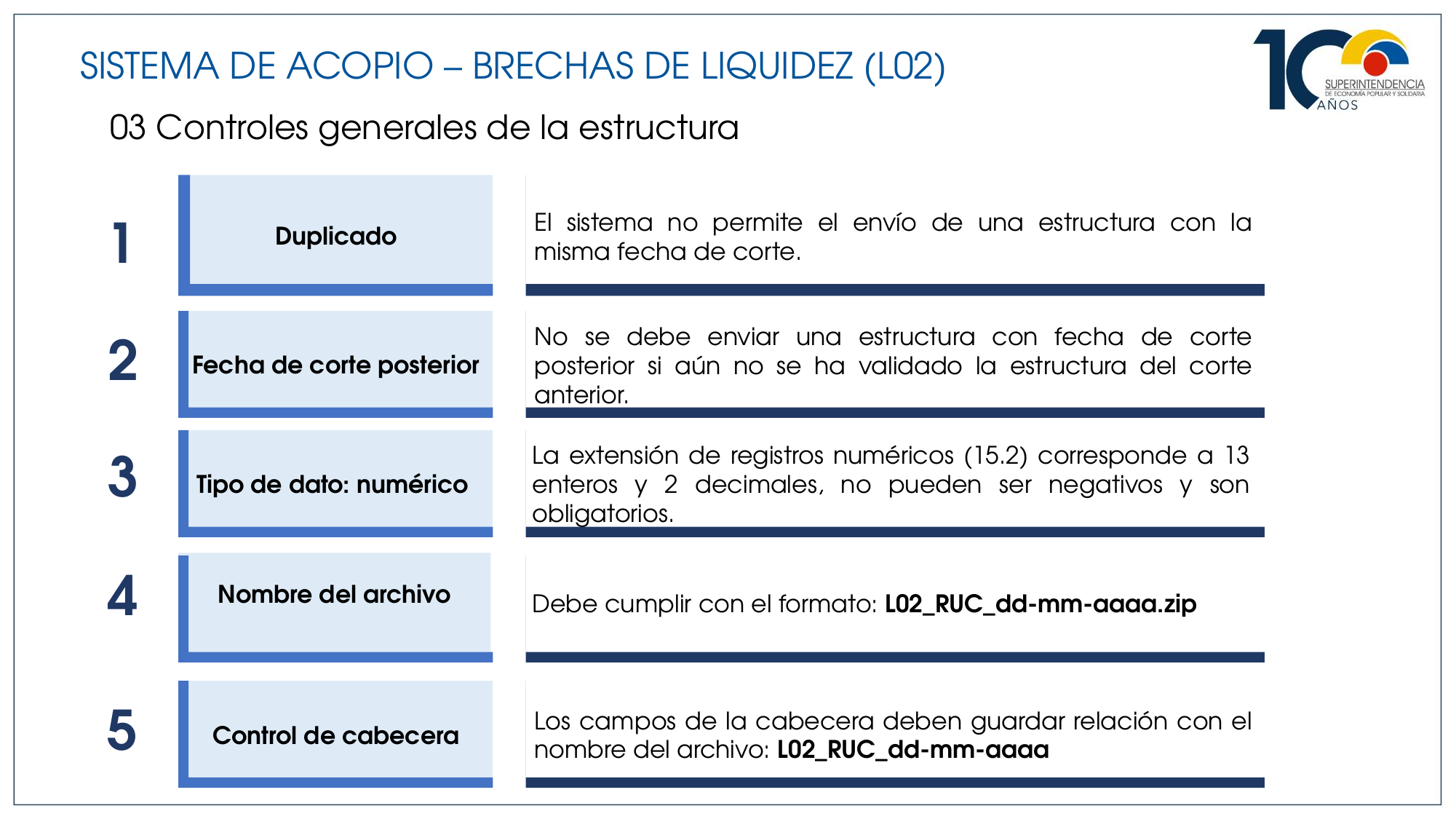

SISTEMA DE ACOPIO – BRECHAS DE LIQUIDEZ (L02)
03 Controles generales de la estructura

Duplicado
El sistema no permite el envío de una estructura con la misma fecha de corte.
1

Fecha de corte posterior
No se debe enviar una estructura con fecha de corte posterior si aún no se ha validado la estructura del corte anterior.
2
Tipo de dato: numérico

La extensión de registros numéricos (15.2) corresponde a 13 enteros y 2 decimales, no pueden ser negativos y son obligatorios.
3
Debe cumplir con el formato: L02_RUC_dd-mm-aaaa.zip
Nombre del archivo

4

Control de cabecera
Los campos de la cabecera deben guardar relación con el nombre del archivo: L02_RUC_dd-mm-aaaa

5